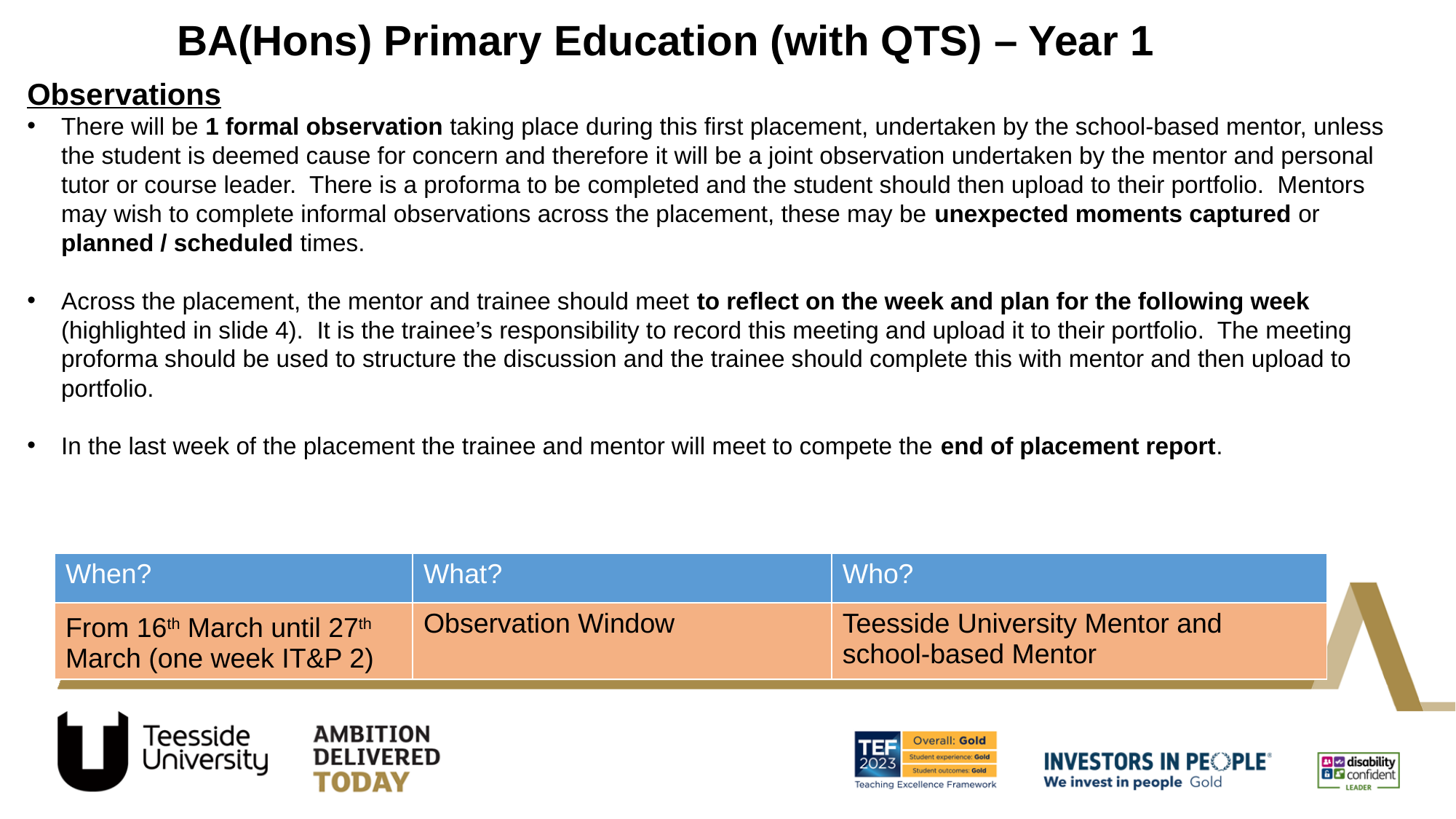

BA(Hons) Primary Education (with QTS) – Year 1
Observations
There will be 1 formal observation taking place during this first placement, undertaken by the school-based mentor, unless the student is deemed cause for concern and therefore it will be a joint observation undertaken by the mentor and personal tutor or course leader.  There is a proforma to be completed and the student should then upload to their portfolio.  Mentors may wish to complete informal observations across the placement, these may be unexpected moments captured or planned / scheduled times.

Across the placement, the mentor and trainee should meet to reflect on the week and plan for the following week (highlighted in slide 4).  It is the trainee’s responsibility to record this meeting and upload it to their portfolio.  The meeting proforma should be used to structure the discussion and the trainee should complete this with mentor and then upload to portfolio.

In the last week of the placement the trainee and mentor will meet to compete the end of placement report.

| When? | What? | Who? |
| --- | --- | --- |
| From 16th March until 27th  March (one week IT&P 2) | Observation Window | Teesside University Mentor and school-based Mentor |